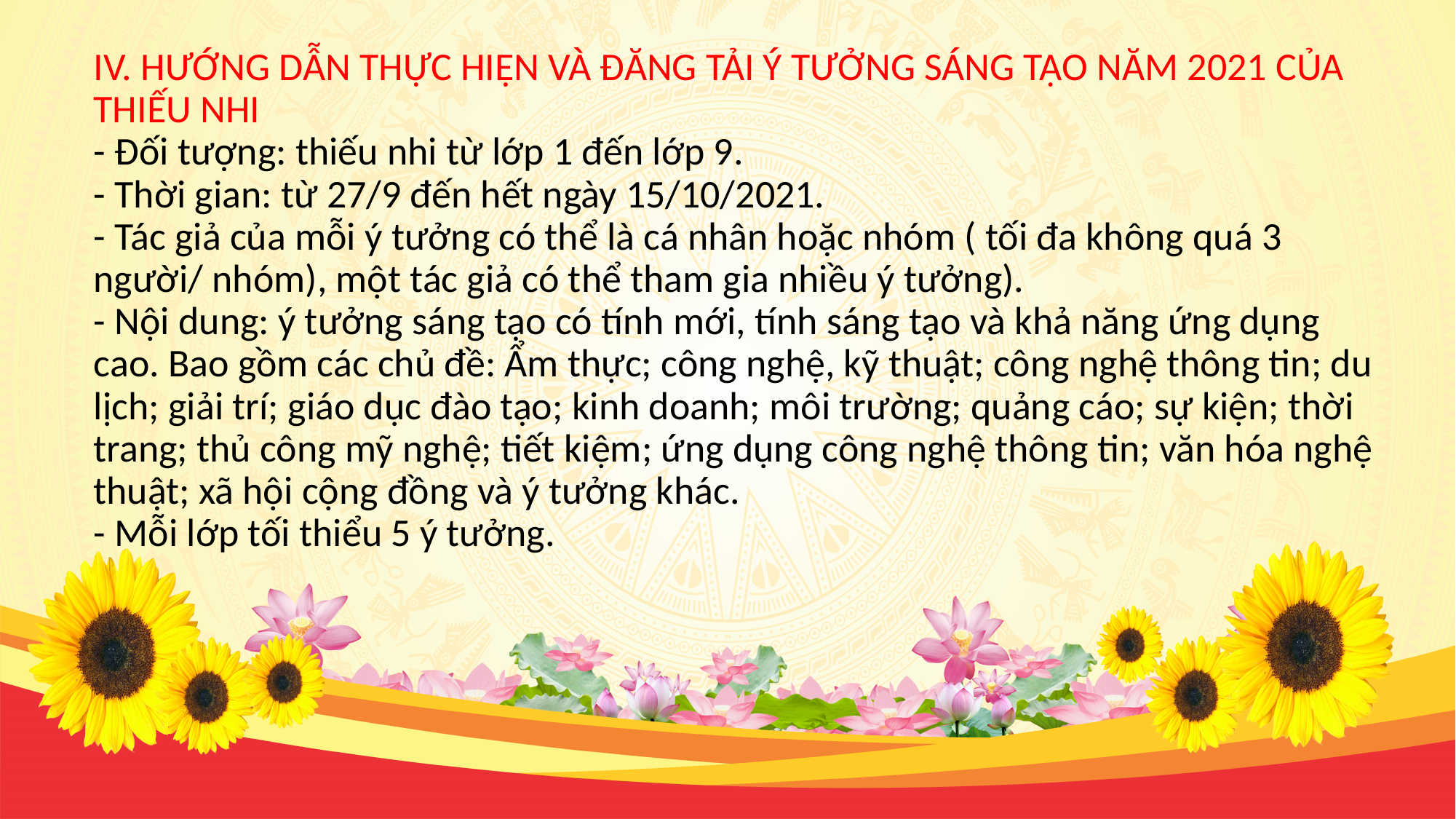

# IV. HƯỚNG DẪN THỰC HIỆN VÀ ĐĂNG TẢI Ý TƯỞNG SÁNG TẠO NĂM 2021 CỦA THIẾU NHI - Đối tượng: thiếu nhi từ lớp 1 đến lớp 9. - Thời gian: từ 27/9 đến hết ngày 15/10/2021. - Tác giả của mỗi ý tưởng có thể là cá nhân hoặc nhóm ( tối đa không quá 3 người/ nhóm), một tác giả có thể tham gia nhiều ý tưởng). - Nội dung: ý tưởng sáng tạo có tính mới, tính sáng tạo và khả năng ứng dụng cao. Bao gồm các chủ đề: Ẩm thực; công nghệ, kỹ thuật; công nghệ thông tin; du lịch; giải trí; giáo dục đào tạo; kinh doanh; môi trường; quảng cáo; sự kiện; thời trang; thủ công mỹ nghệ; tiết kiệm; ứng dụng công nghệ thông tin; văn hóa nghệ thuật; xã hội cộng đồng và ý tưởng khác. - Mỗi lớp tối thiểu 5 ý tưởng.